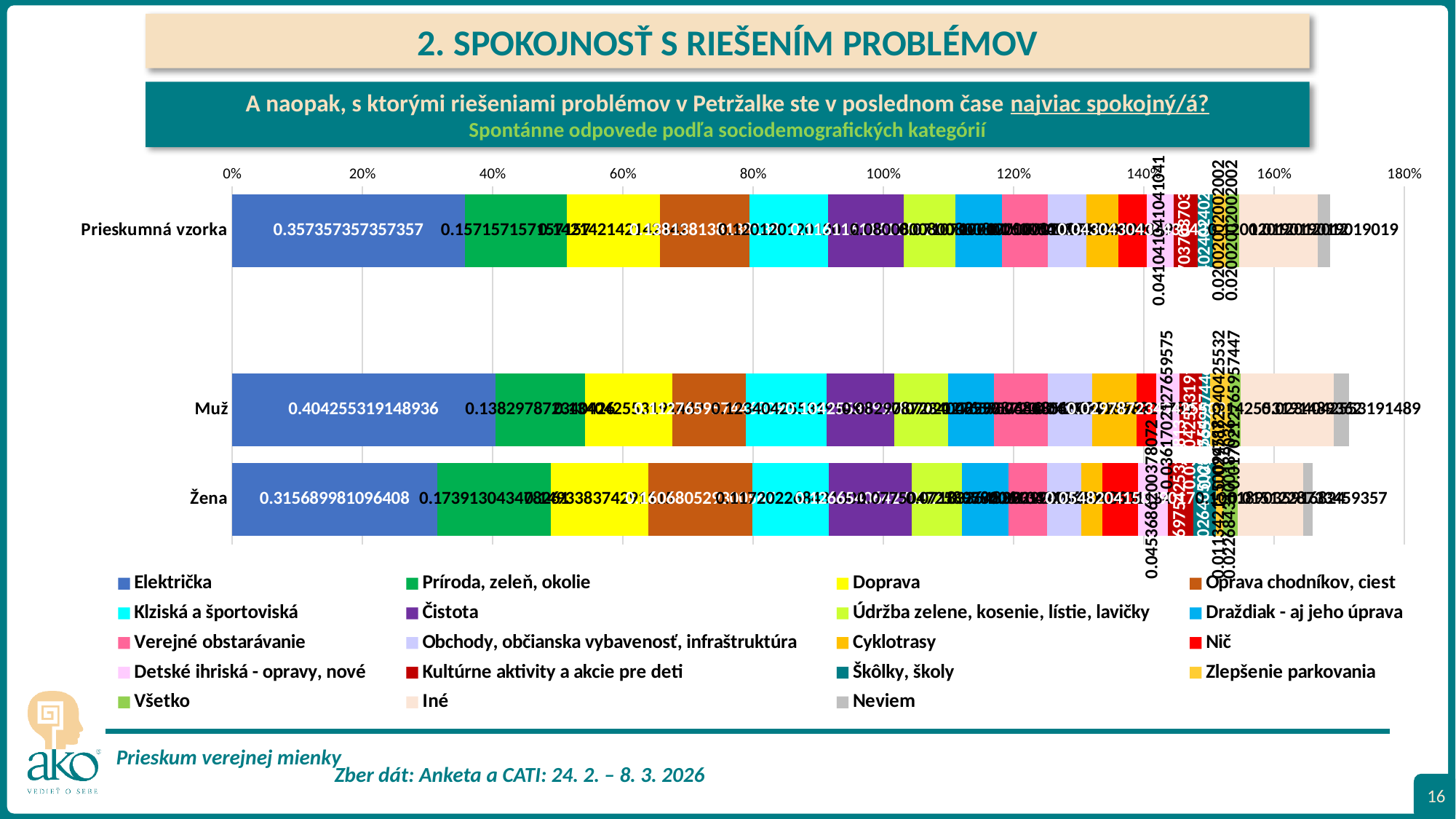

2. SPOKOJNOSŤ S RIEŠENÍM PROBLÉMOV
A naopak, s ktorými riešeniami problémov v Petržalke ste v poslednom čase najviac spokojný/á?
Spontánne odpovede podľa sociodemografických kategórií

### Chart

| Category | Električka | Príroda, zeleň, okolie | Doprava  | Oprava chodníkov, ciest | Klziská a športoviská | Čistota | Údržba zelene, kosenie, lístie, lavičky | Draždiak - aj jeho úprava | Verejné obstarávanie | Obchody, občianska vybavenosť, infraštruktúra | Cyklotrasy | Nič | Detské ihriská - opravy, nové | Kultúrne aktivity a akcie pre deti | Škôlky, školy | Zlepšenie parkovania | Všetko | Iné | Neviem |
|---|---|---|---|---|---|---|---|---|---|---|---|---|---|---|---|---|---|---|---|
| Prieskumná vzorka | 0.35735735735735735 | 0.15715715715715717 | 0.14214214214214216 | 0.13813813813813813 | 0.12012012012012012 | 0.11611611611611611 | 0.0800800800800801 | 0.07107107107107108 | 0.07007007007007007 | 0.06006006006006006 | 0.04904904904904905 | 0.043043043043043044 | 0.041041041041041046 | 0.037037037037037035 | 0.024024024024024024 | 0.020020020020020023 | 0.020020020020020023 | 0.12012012012012012 | 0.01901901901901902 |
|  | None | None | None | None | None | None | None | None | None | None | None | None | None | None | None | None | None | None | None |
| Muž | 0.4042553191489362 | 0.13829787234042554 | 0.13404255319148936 | 0.1127659574468085 | 0.12340425531914895 | 0.10425531914893617 | 0.08297872340425531 | 0.0702127659574468 | 0.08297872340425531 | 0.06808510638297872 | 0.06808510638297872 | 0.02978723404255319 | 0.03617021276595745 | 0.03404255319148936 | 0.012765957446808512 | 0.02978723404255319 | 0.01702127659574468 | 0.14255319148936169 | 0.023404255319148935 |
| Žena | 0.3156899810964083 | 0.17391304347826086 | 0.1493383742911153 | 0.16068052930056712 | 0.11720226843100189 | 0.1266540642722117 | 0.07750472589792061 | 0.07183364839319471 | 0.05860113421550094 | 0.052930056710775046 | 0.03213610586011342 | 0.05482041587901701 | 0.04536862003780718 | 0.03969754253308129 | 0.034026465028355386 | 0.011342155009451795 | 0.02268431001890359 | 0.1001890359168242 | 0.015122873345935728 |
16